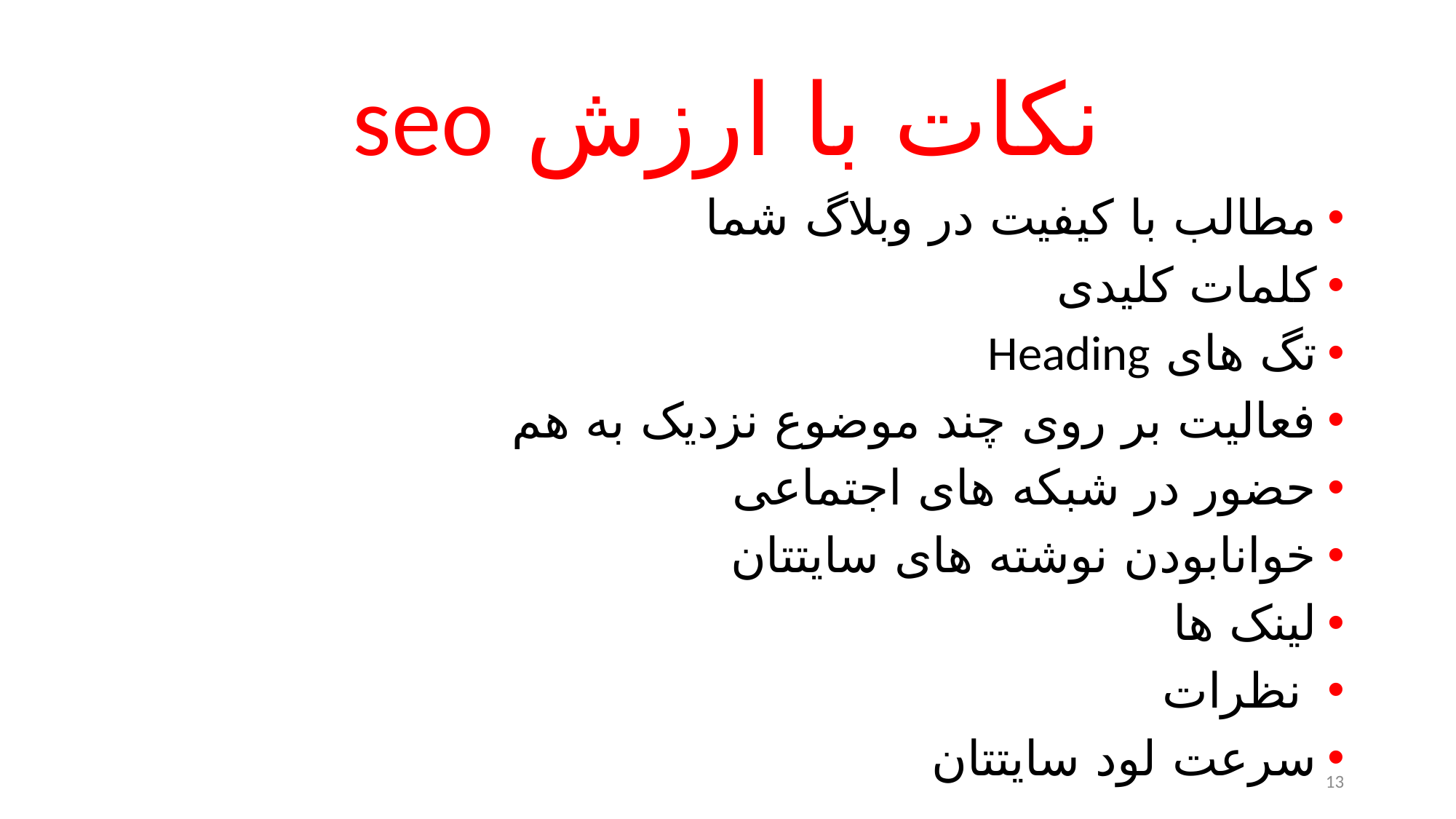

# نکات با ارزش seo
مطالب با کیفیت در وبلاگ شما
کلمات کلیدی
تگ های Heading
فعالیت بر روی چند موضوع نزدیک به هم
حضور در شبکه های اجتماعی
خوانابودن نوشته های سایتتان
لینک ها
 نظرات
سرعت لود سایتتان
13